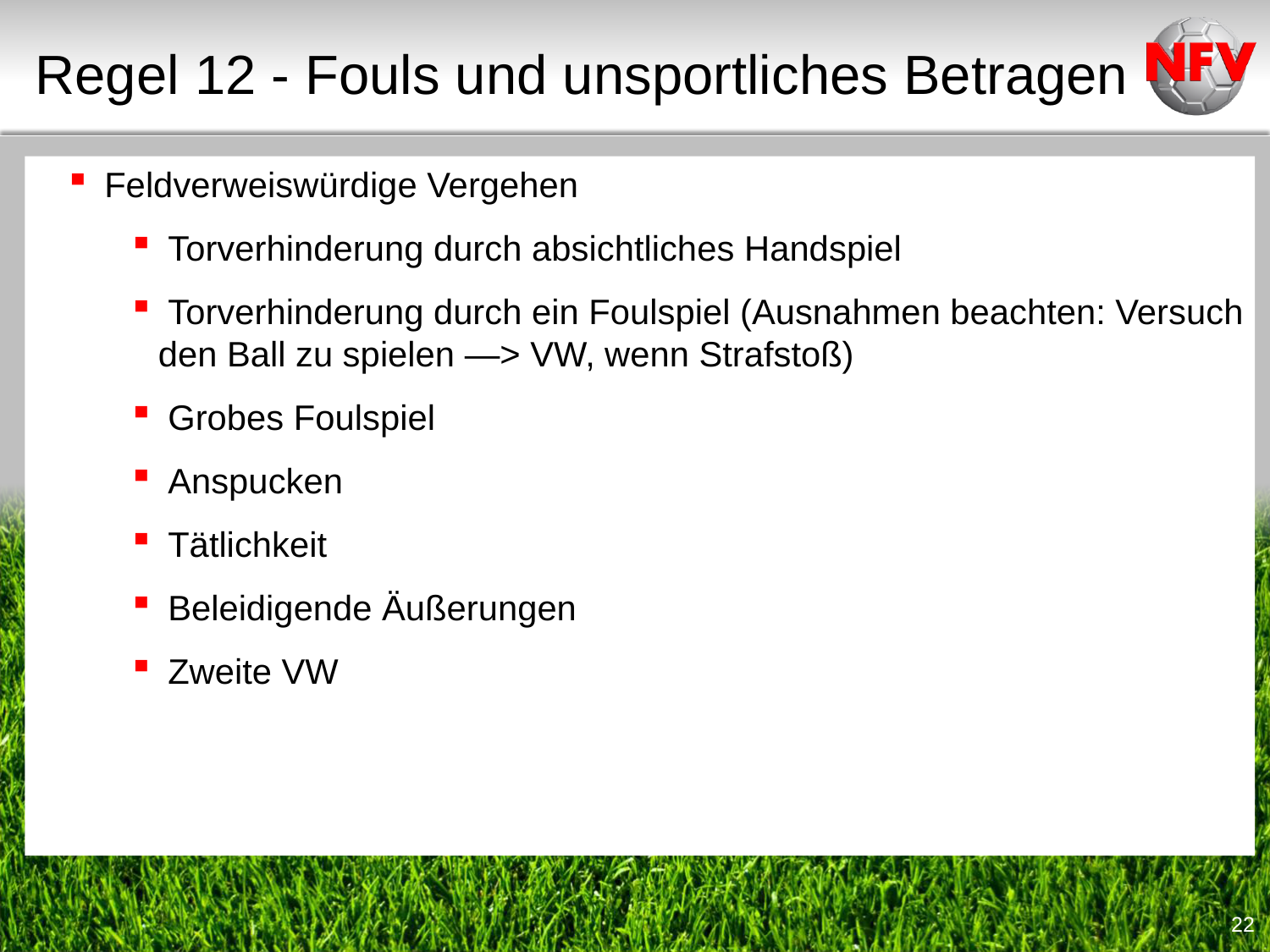

Regel 12 - Fouls und unsportliches Betragen
 Feldverweiswürdige Vergehen
 Torverhinderung durch absichtliches Handspiel
 Torverhinderung durch ein Foulspiel (Ausnahmen beachten: Versuch den Ball zu spielen —> VW, wenn Strafstoß)
 Grobes Foulspiel
 Anspucken
 Tätlichkeit
 Beleidigende Äußerungen
 Zweite VW
22